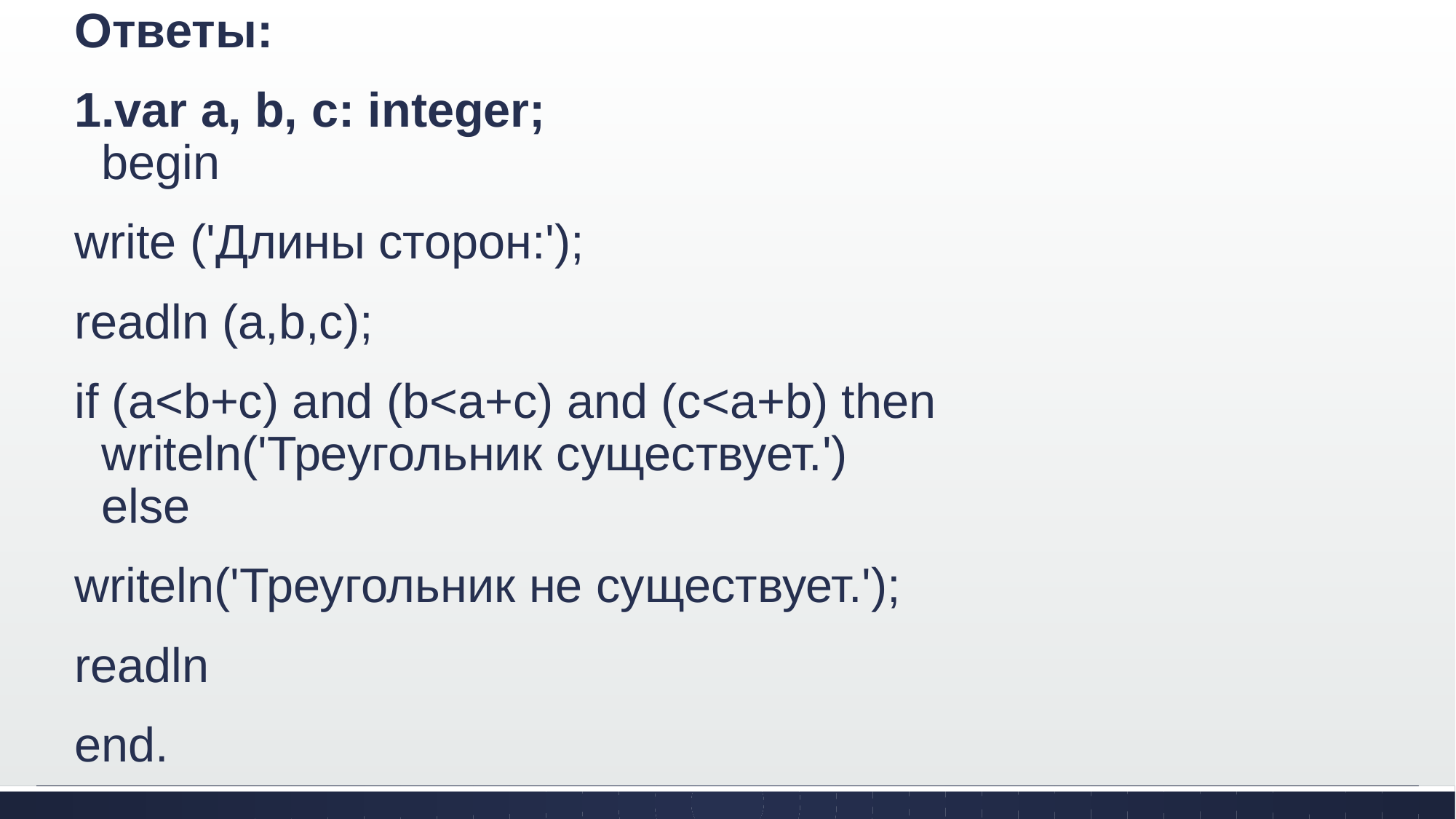

Ответы:
1.var а, b, с: integer;
begin
write ('Длины сторон:');
readln (a,b,c);
if (a<b+c) and (b<a+c) and (c<a+b) then
writeln('Треугольник существует.')
else
writeln('Треугольник не существует.');
readln
end.